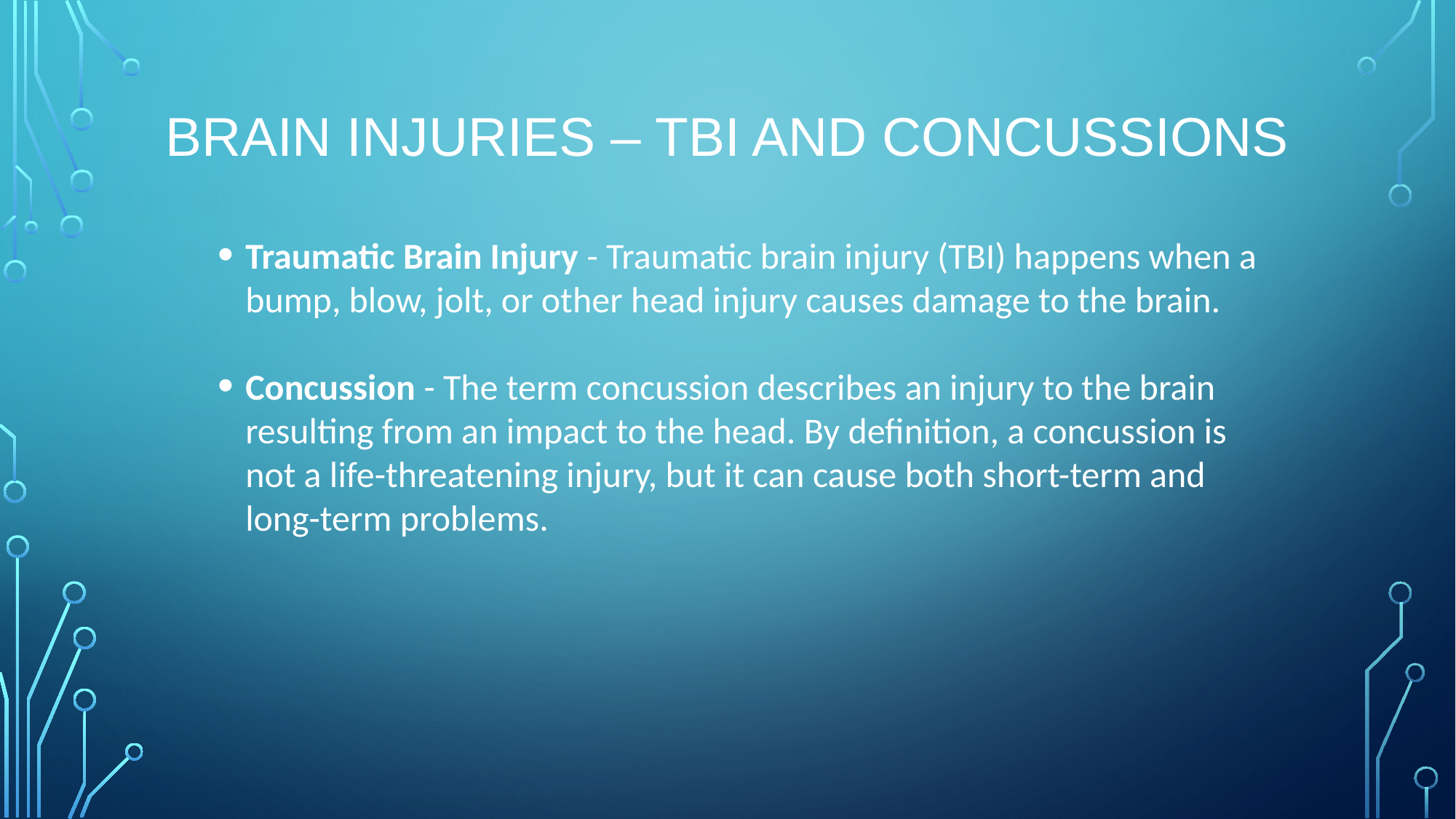

# Brain Injuries – TBI and Concussions
Traumatic Brain Injury - Traumatic brain injury (TBI) happens when a bump, blow, jolt, or other head injury causes damage to the brain.

Concussion - The term concussion describes an injury to the brain resulting from an impact to the head. By definition, a concussion is not a life-threatening injury, but it can cause both short-term and long-term problems.